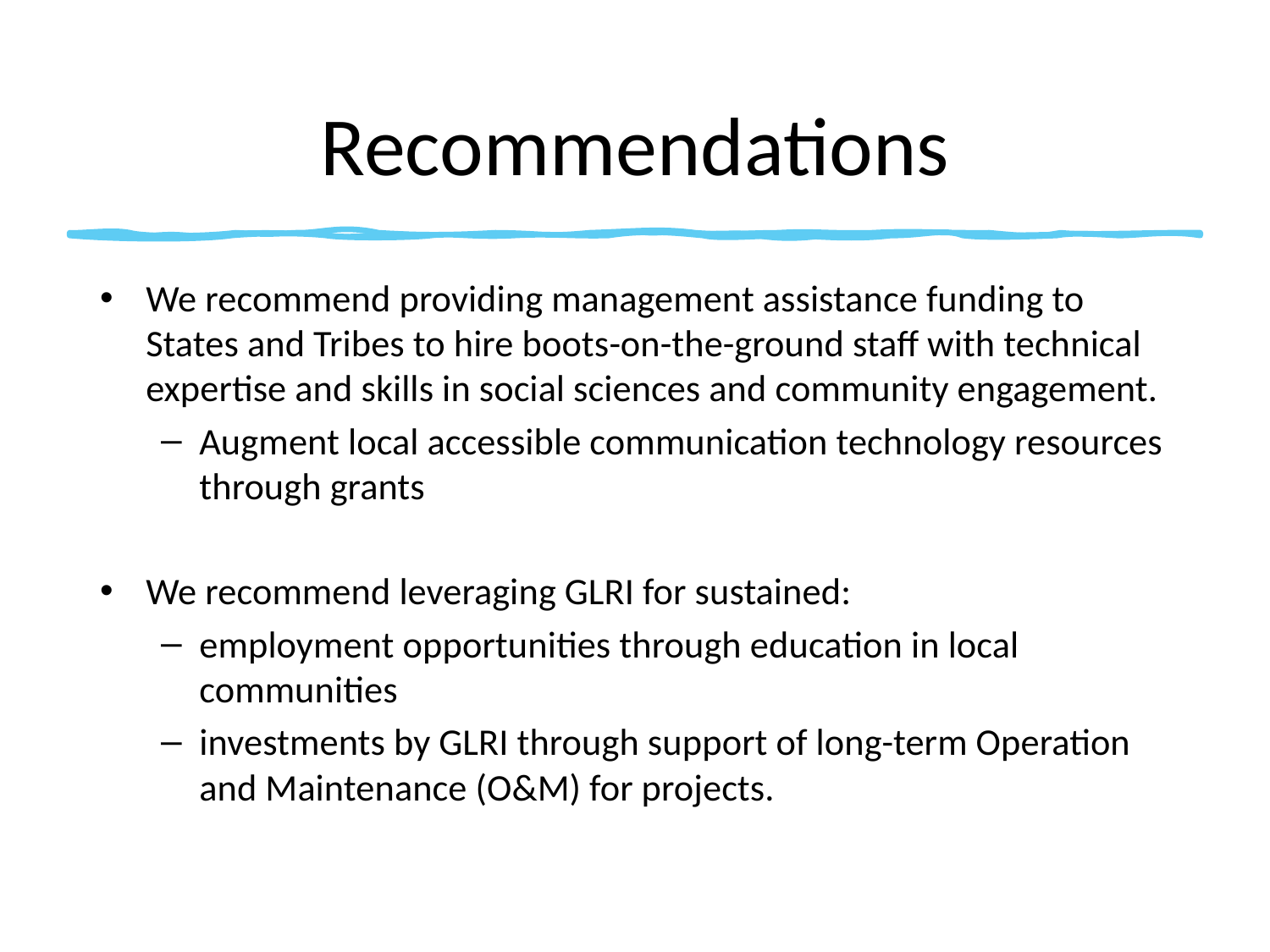

# Recommendations

We recommend providing management assistance funding to States and Tribes to hire boots-on-the-ground staff with technical expertise and skills in social sciences and community engagement.
Augment local accessible communication technology resources through grants

We recommend leveraging GLRI for sustained:
employment opportunities through education in local communities
investments by GLRI through support of long-term Operation and Maintenance (O&M) for projects.